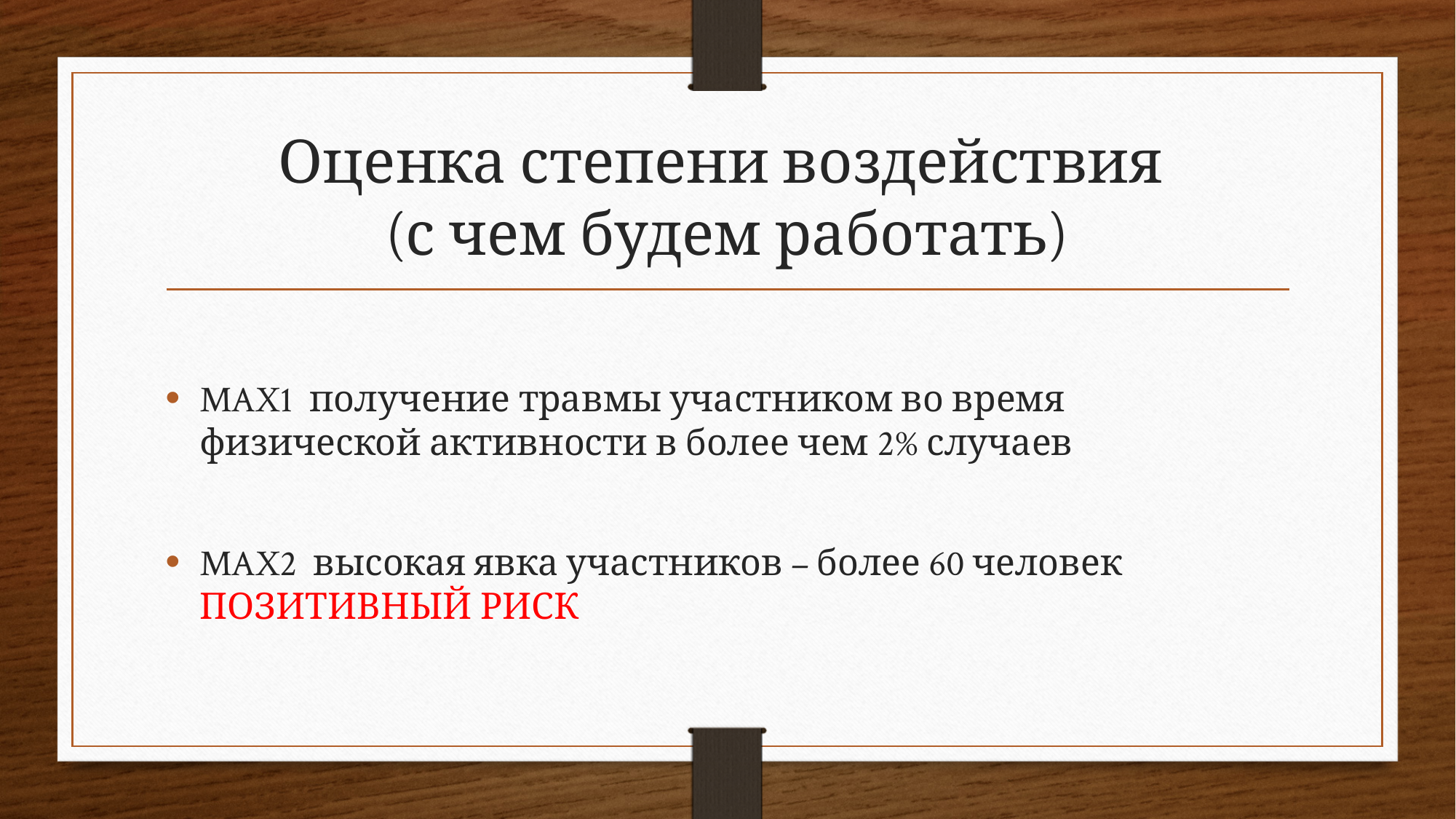

# Оценка степени воздействия (с чем будем работать)
MAX1  получение травмы участником во время физической активности в более чем 2% случаев

MAX2  высокая явка участников – более 60 человек ПОЗИТИВНЫЙ РИСК